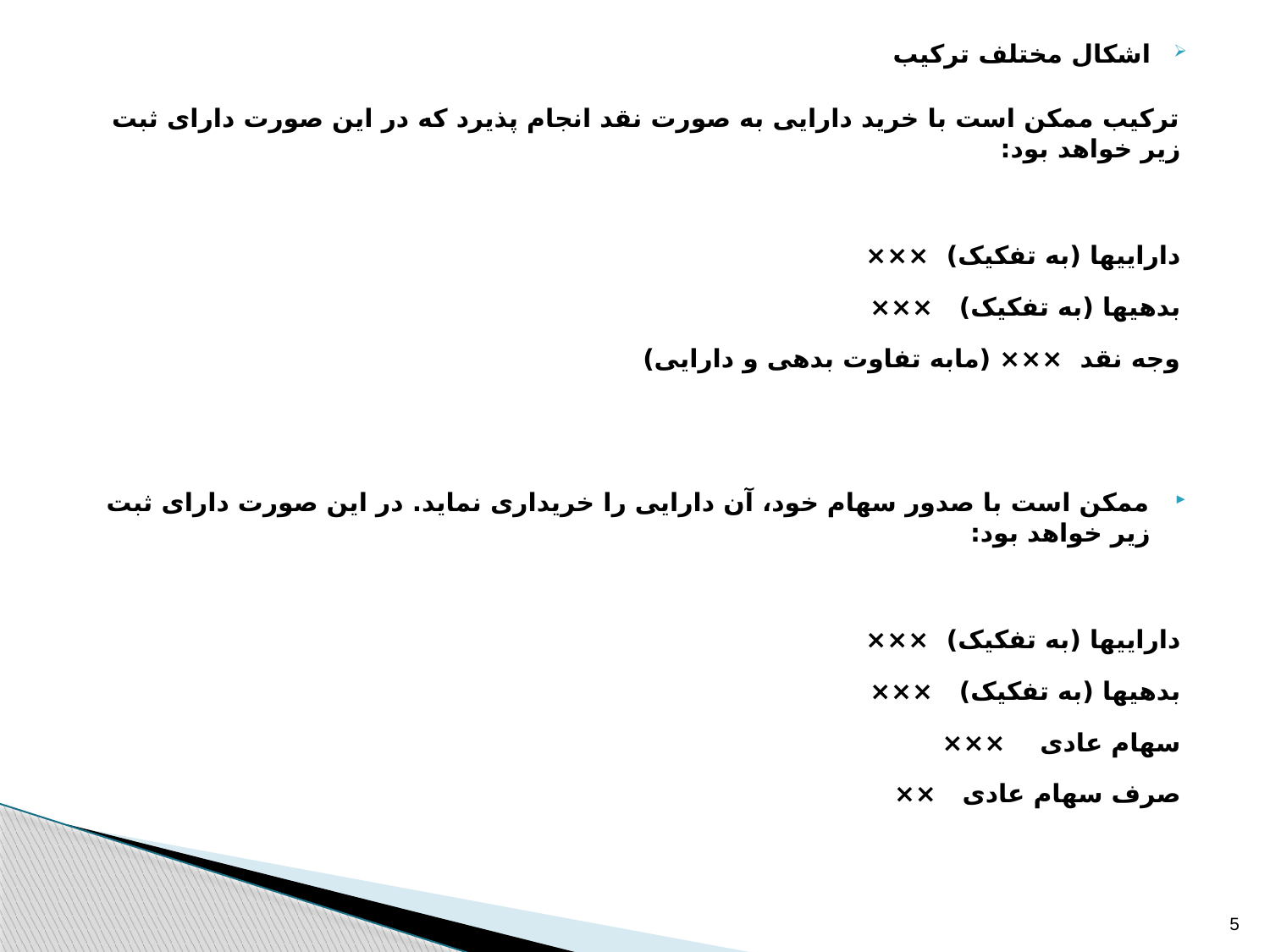

اشکال مختلف ترکیب
ترکیب ممکن است با خرید دارایی به صورت نقد انجام پذیرد که در این صورت دارای ثبت زیر خواهد بود:
داراییها (به تفکیک)  ×××
بدهیها (به تفکیک)   ×××
وجه نقد  ××× (مابه تفاوت بدهی و دارایی)

ممکن است با صدور سهام خود، آن دارایی را خریداری نماید. در این صورت دارای ثبت زیر خواهد بود:
داراییها (به تفکیک)  ×××
بدهیها (به تفکیک)   ×××
سهام عادی    ×××
صرف سهام عادی   ××
5